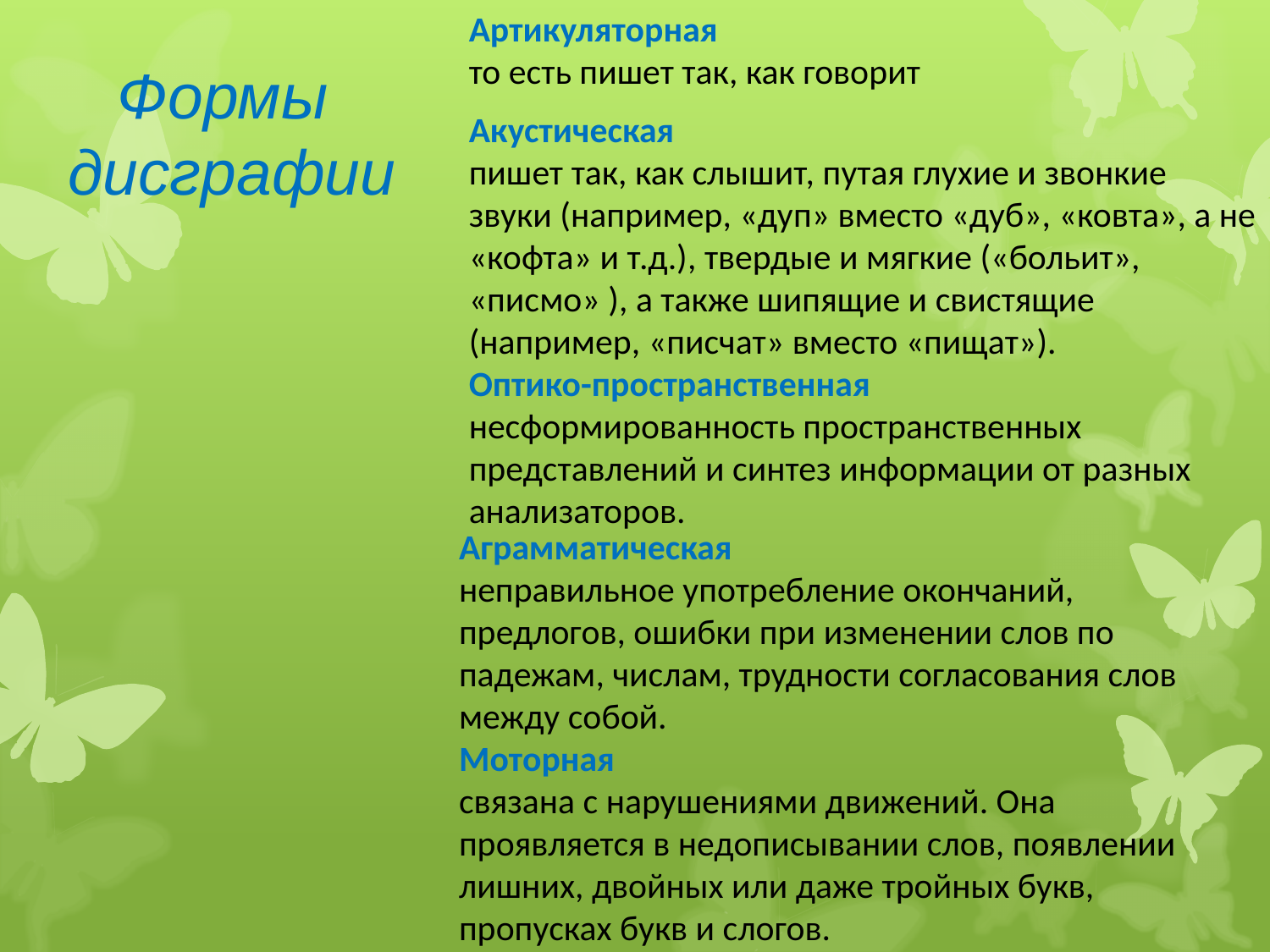

Артикуляторная
то есть пишет так, как говорит
Формы
дисграфии
Акустическая
пишет так, как слышит, путая глухие и звонкие звуки (например, «дуп» вместо «дуб», «ковта», а не «кофта» и т.д.), твердые и мягкие («больит», «писмо» ), а также шипящие и свистящие (например, «писчат» вместо «пищат»).
Оптико-пространственная
несформированность пространственных представлений и синтез информации от разных анализаторов.
Аграмматическая
неправильное употребление окончаний, предлогов, ошибки при изменении слов по падежам, числам, трудности согласования слов между собой.
Моторная
связана с нарушениями движений. Она проявляется в недописывании слов, появлении лишних, двойных или даже тройных букв, пропусках букв и слогов.